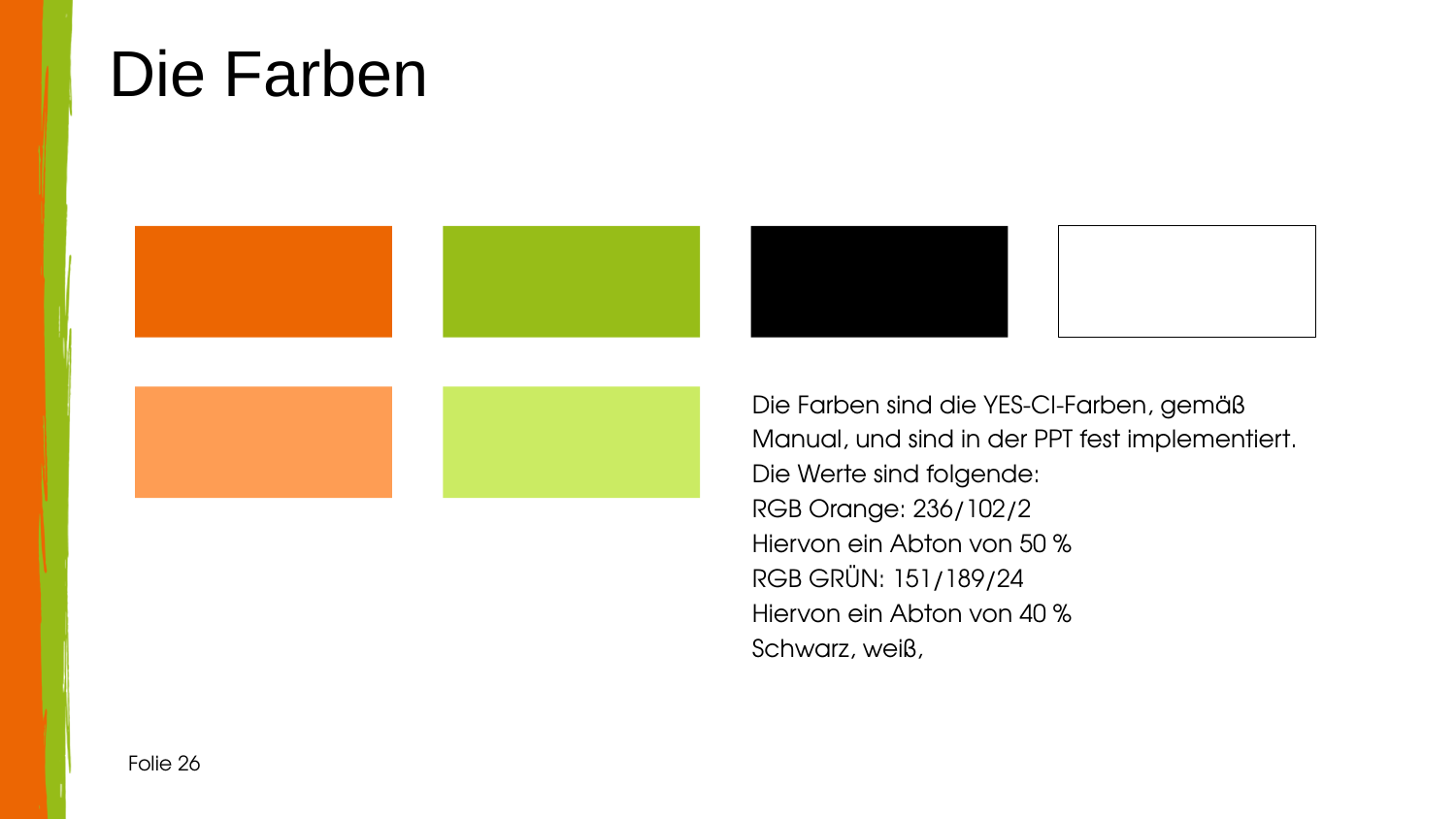

# Die Farben

Die Farben sind die YES-CI-Farben, gemäß
Manual, und sind in der PPT fest implementiert.
Die Werte sind folgende:
RGB Orange: 236/102/2
Hiervon ein Abton von 50 %
RGB GRÜN: 151/189/24
Hiervon ein Abton von 40 %
Schwarz, weiß,